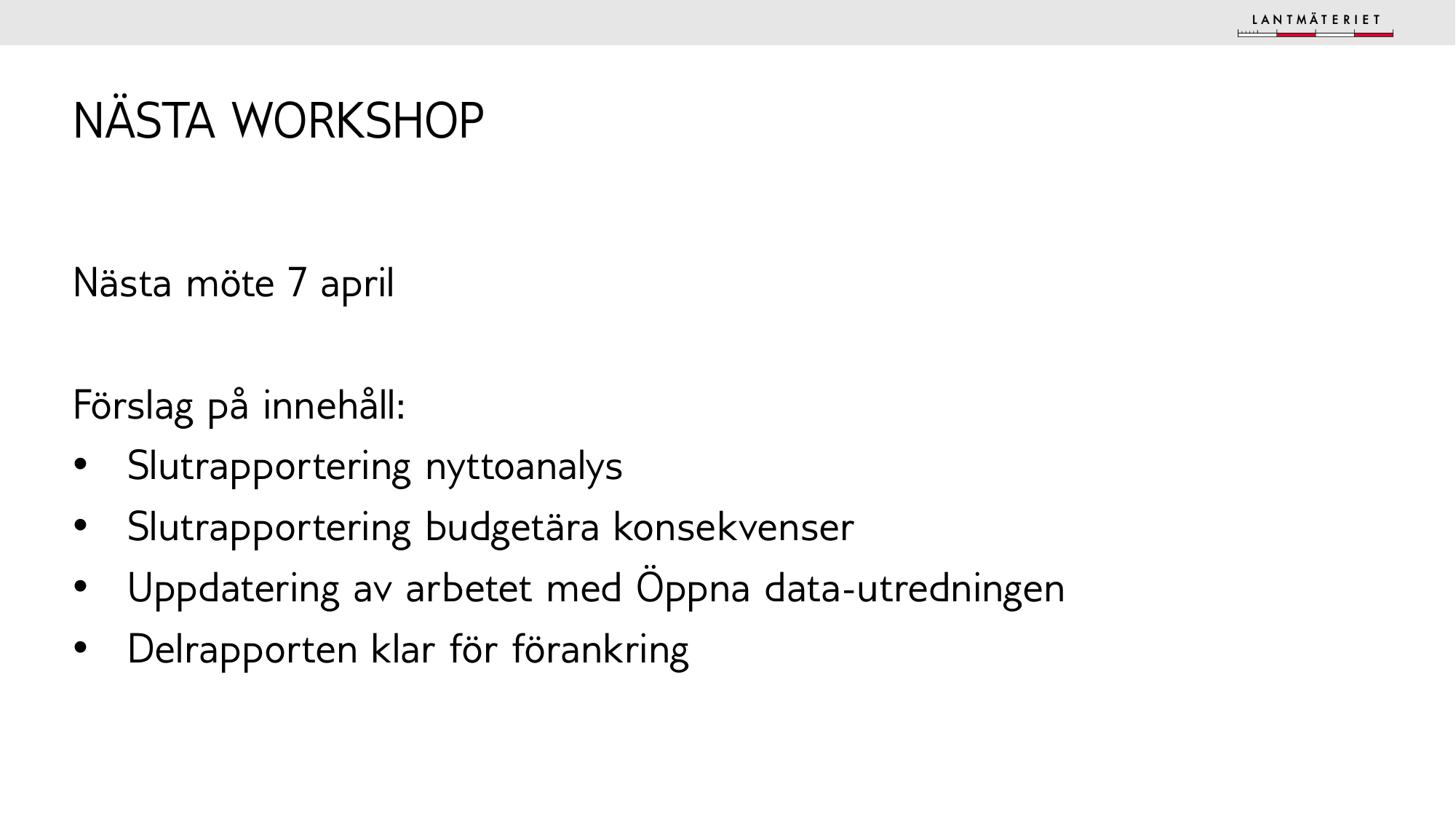

# Nästa workshop
Nästa möte 7 april

Förslag på innehåll:
Slutrapportering nyttoanalys
Slutrapportering budgetära konsekvenser
Uppdatering av arbetet med Öppna data-utredningen
Delrapporten klar för förankring